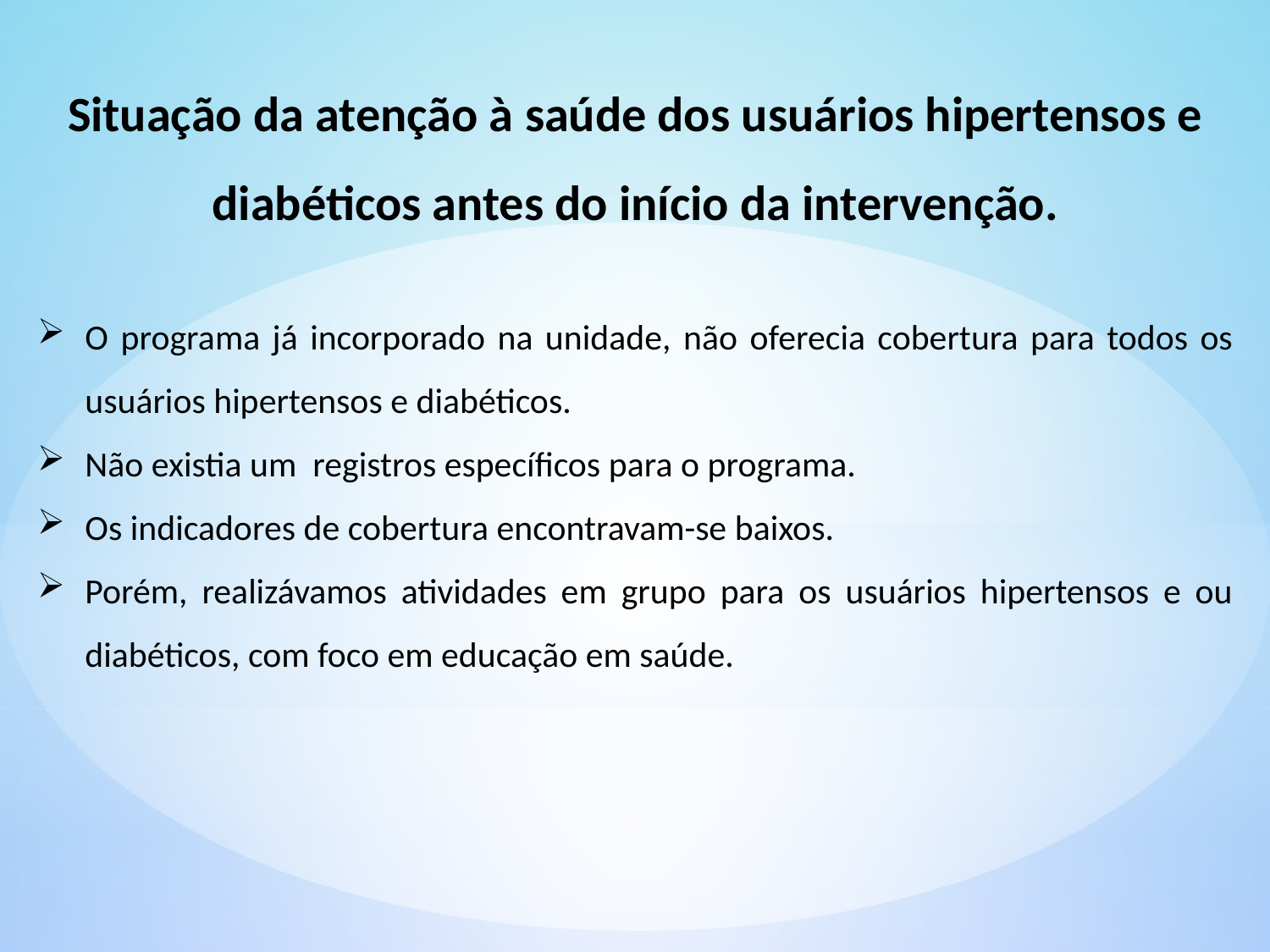

Situação da atenção à saúde dos usuários hipertensos e diabéticos antes do início da intervenção.

O programa já incorporado na unidade, não oferecia cobertura para todos os usuários hipertensos e diabéticos.
Não existia um  registros específicos para o programa.
Os indicadores de cobertura encontravam-se baixos.
Porém, realizávamos atividades em grupo para os usuários hipertensos e ou diabéticos, com foco em educação em saúde.